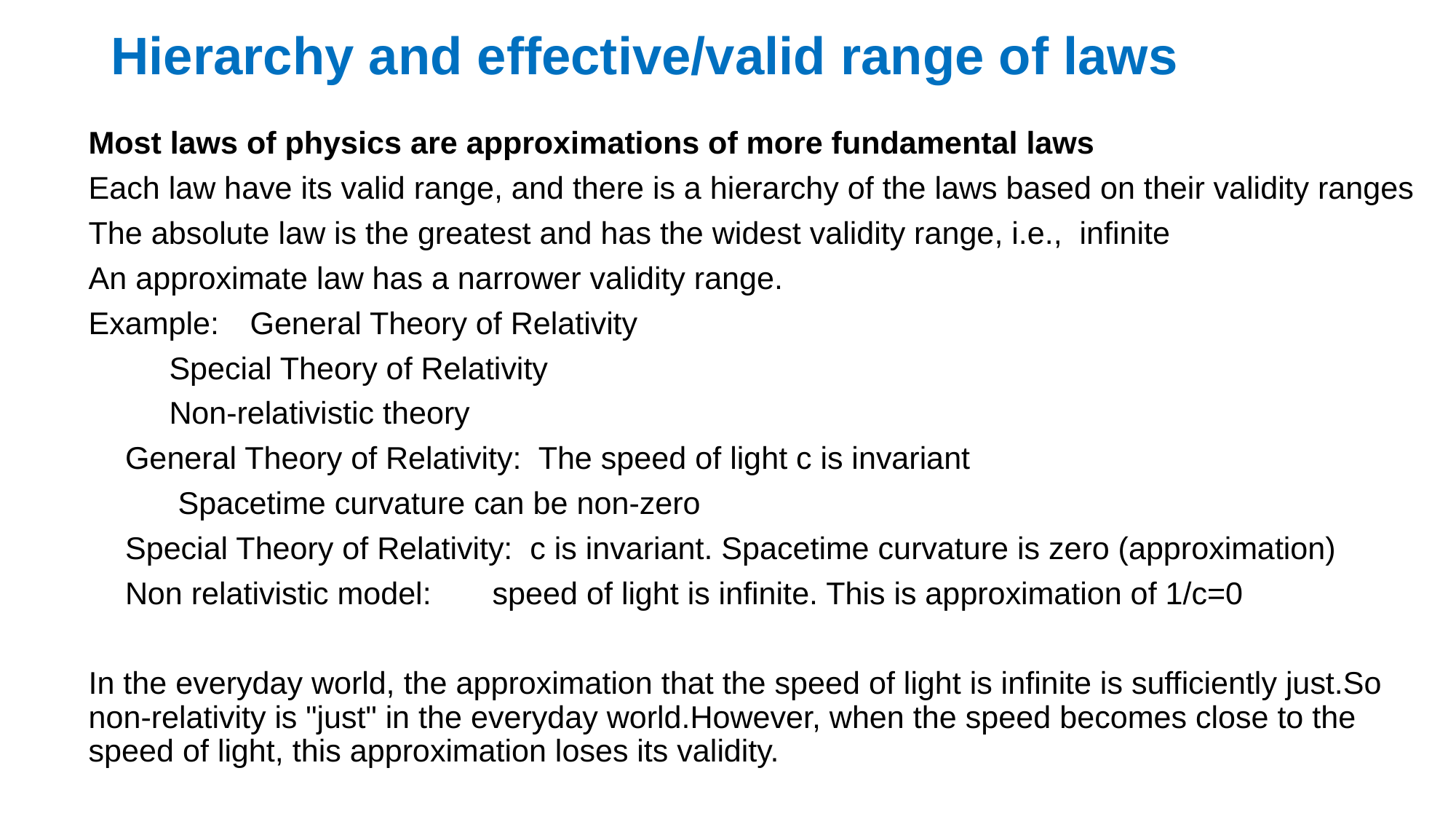

# Hierarchy and effective/valid range of laws
Most laws of physics are approximations of more fundamental laws
Each law have its valid range, and there is a hierarchy of the laws based on their validity ranges
The absolute law is the greatest and has the widest validity range, i.e.,  infinite
An approximate law has a narrower validity range.
Example:	General Theory of Relativity
		Special Theory of Relativity
		Non-relativistic theory
　General Theory of Relativity:  The speed of light c is invariant
				 Spacetime curvature can be non-zero
　Special Theory of Relativity:  c is invariant. Spacetime curvature is zero (approximation)
　Non relativistic model:	speed of light is infinite. This is approximation of 1/c=0

In the everyday world, the approximation that the speed of light is infinite is sufficiently just.So non-relativity is "just" in the everyday world.However, when the speed becomes close to the speed of light, this approximation loses its validity.